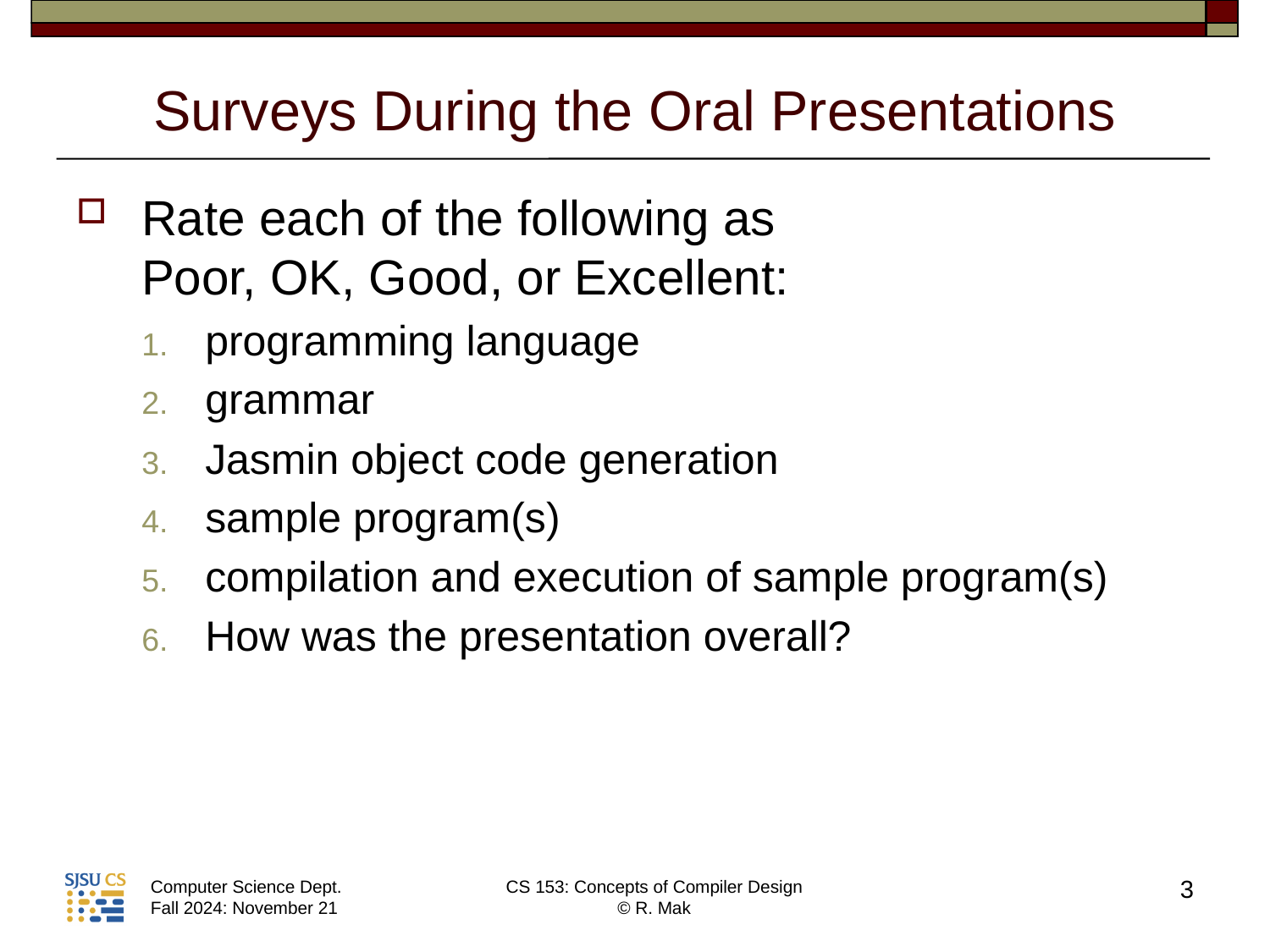

# Surveys During the Oral Presentations
Rate each of the following as
Poor, OK, Good, or Excellent:
programming language
grammar
Jasmin object code generation
sample program(s)
compilation and execution of sample program(s)
How was the presentation overall?
3